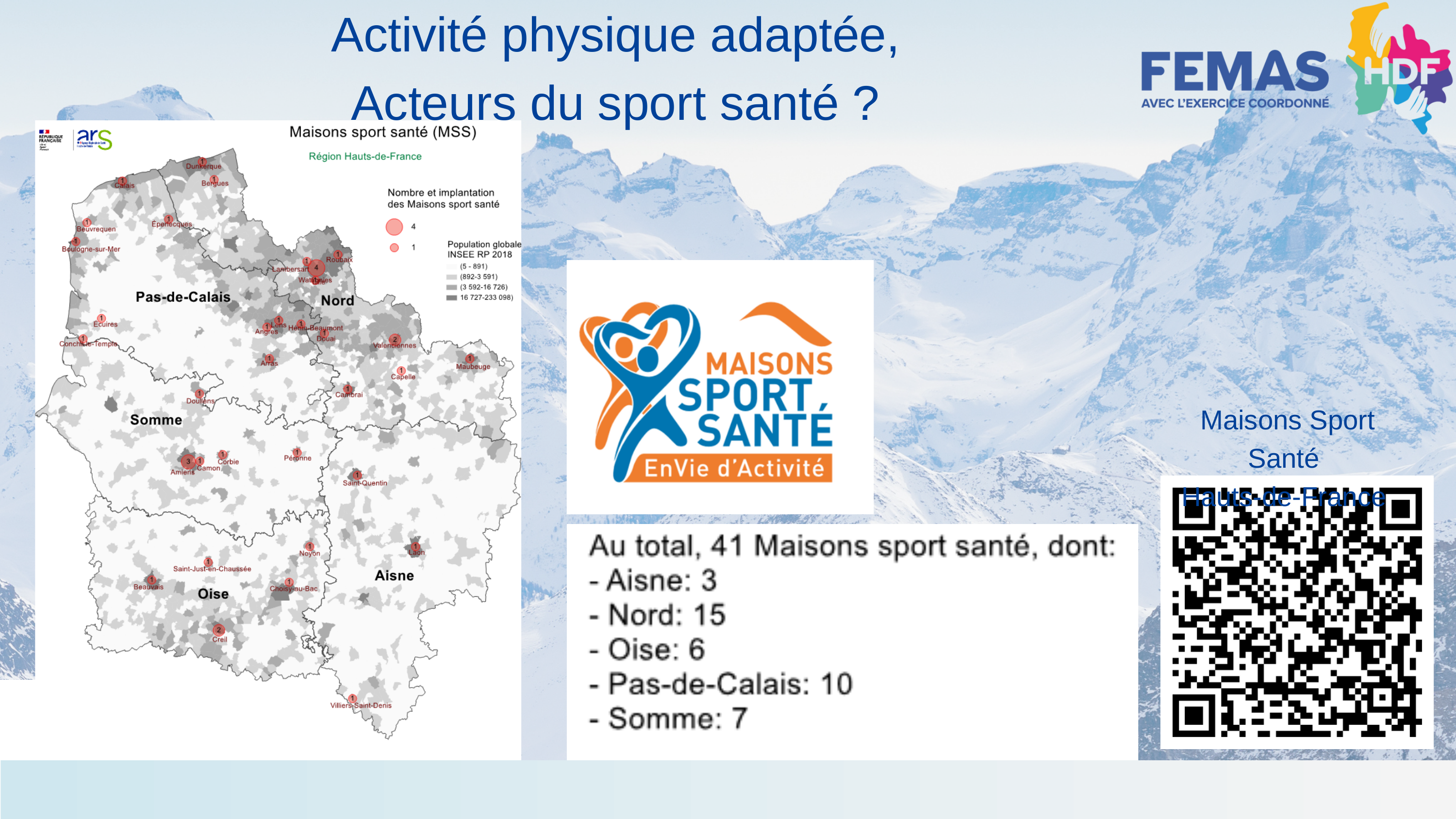

Activité physique adaptée,
Acteurs du sport santé ?

Maisons Sport Santé
Hauts-de-France